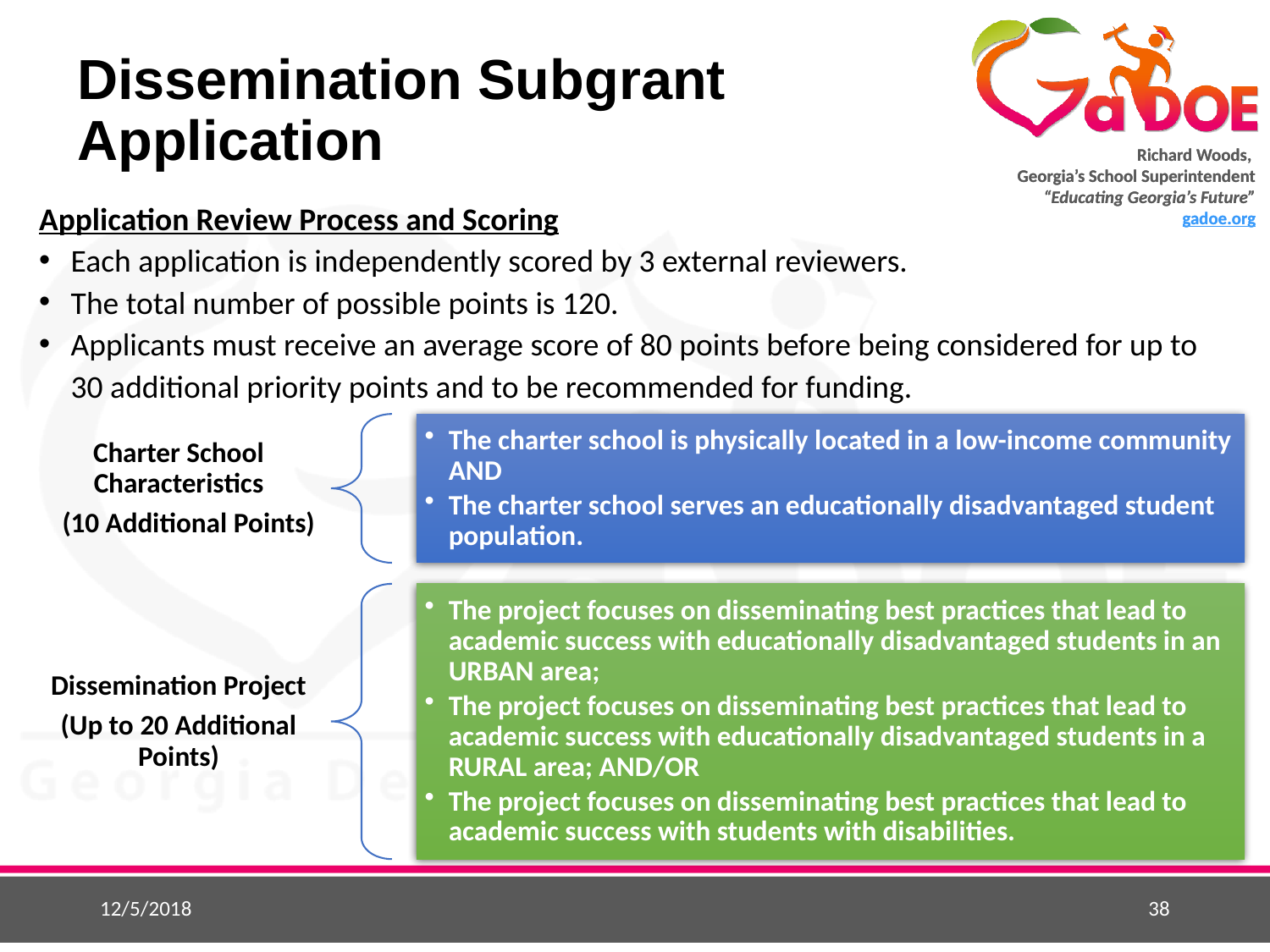

# Dissemination Subgrant Application
Application Review Process and Scoring
Each application is independently scored by 3 external reviewers.
The total number of possible points is 120.
Applicants must receive an average score of 80 points before being considered for up to 30 additional priority points and to be recommended for funding.

Charter School Characteristics
(10 Additional Points)
The charter school is physically located in a low-income community AND
The charter school serves an educationally disadvantaged student population.
Dissemination Project
(Up to 20 Additional Points)
The project focuses on disseminating best practices that lead to academic success with educationally disadvantaged students in an URBAN area;
The project focuses on disseminating best practices that lead to academic success with educationally disadvantaged students in a RURAL area; AND/OR
The project focuses on disseminating best practices that lead to academic success with students with disabilities.
12/5/2018
38